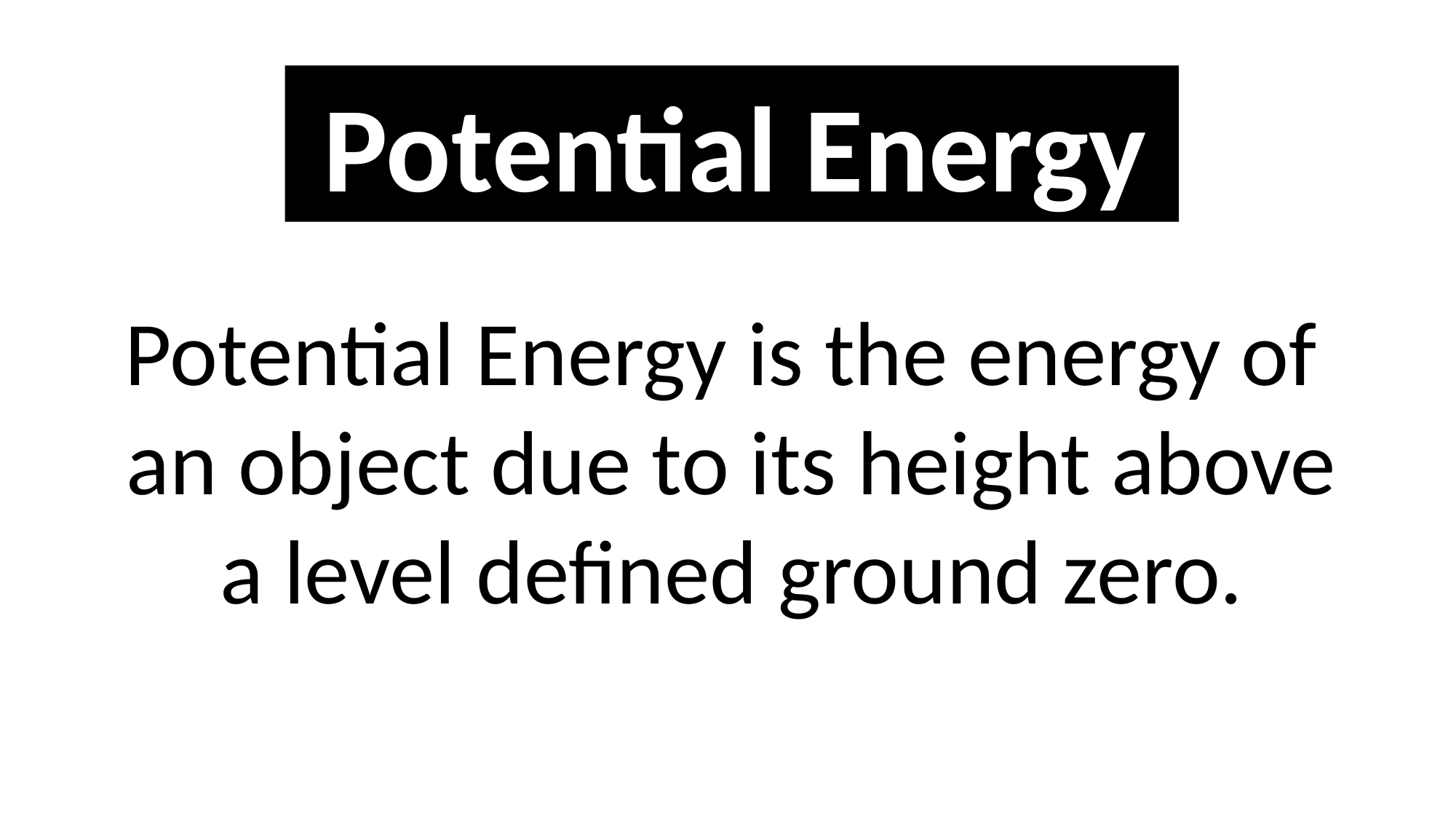

Potential Energy
Potential Energy is the energy of
an object due to its height above
a level defined ground zero.